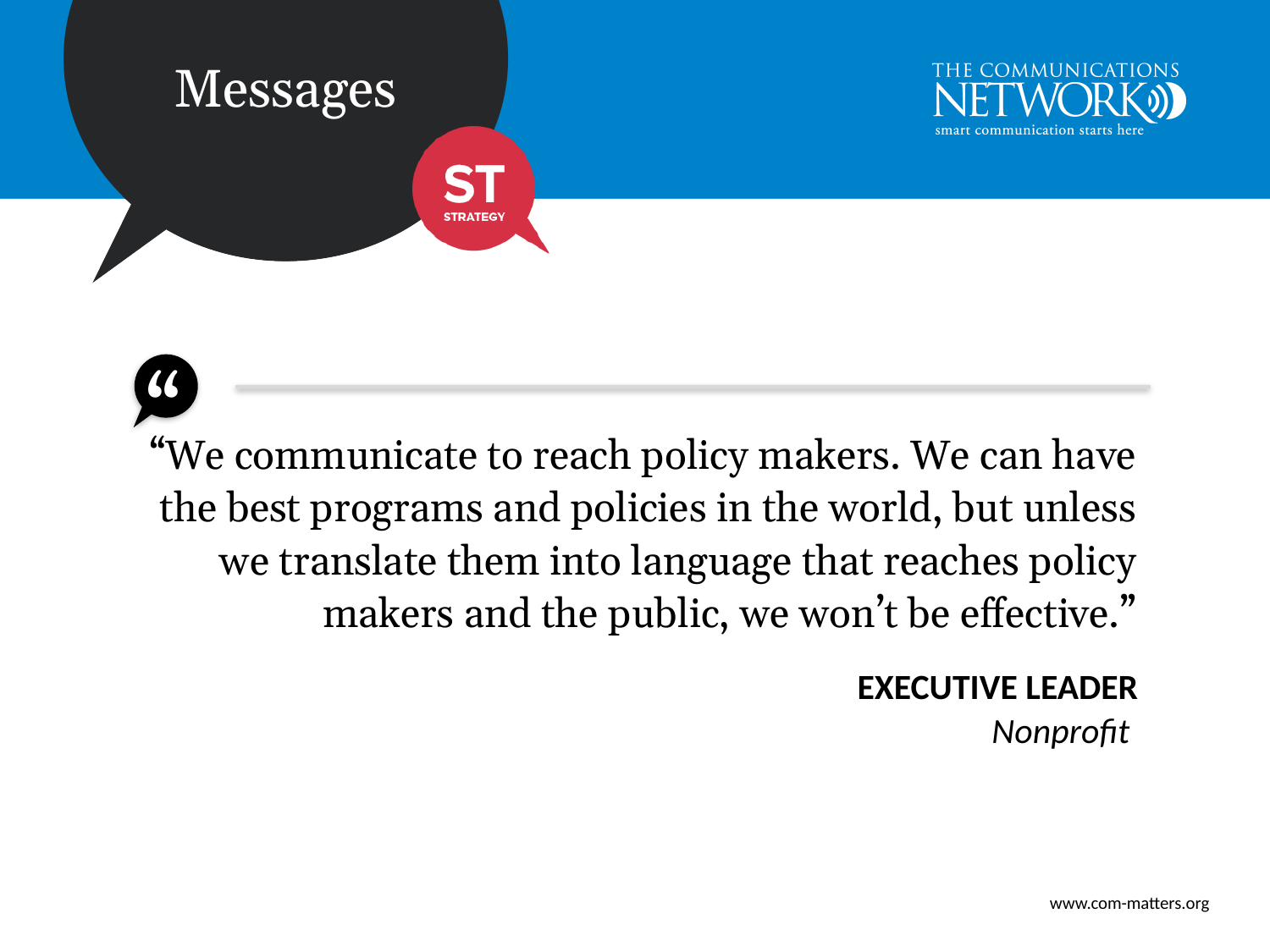

“We communicate to reach policy makers. We can have the best programs and policies in the world, but unless we translate them into language that reaches policy makers and the public, we won’t be effective.”
Executive Leader
Nonprofit